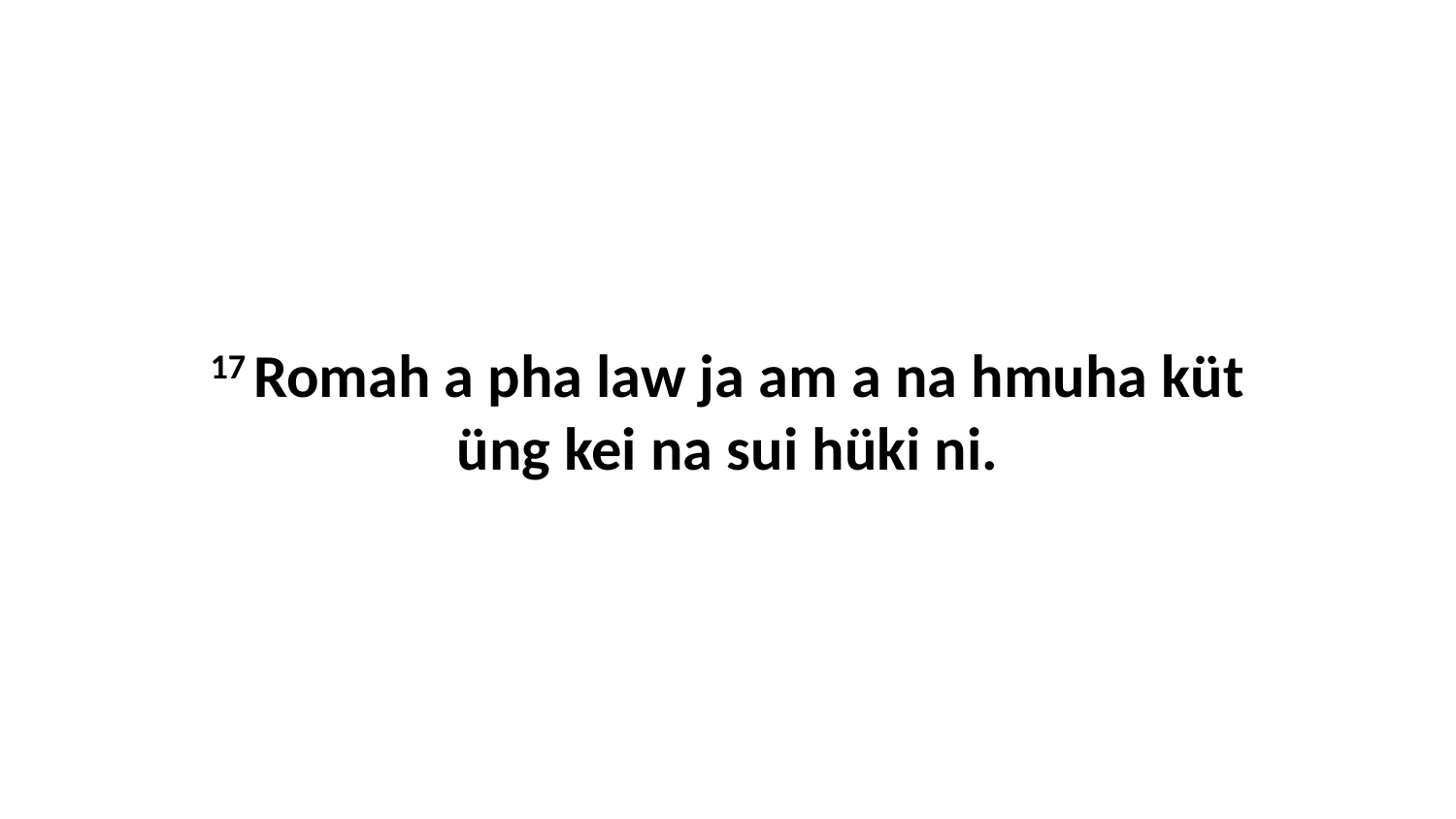

17 Romah a pha law ja am a na hmuha küt üng kei na sui hüki ni.